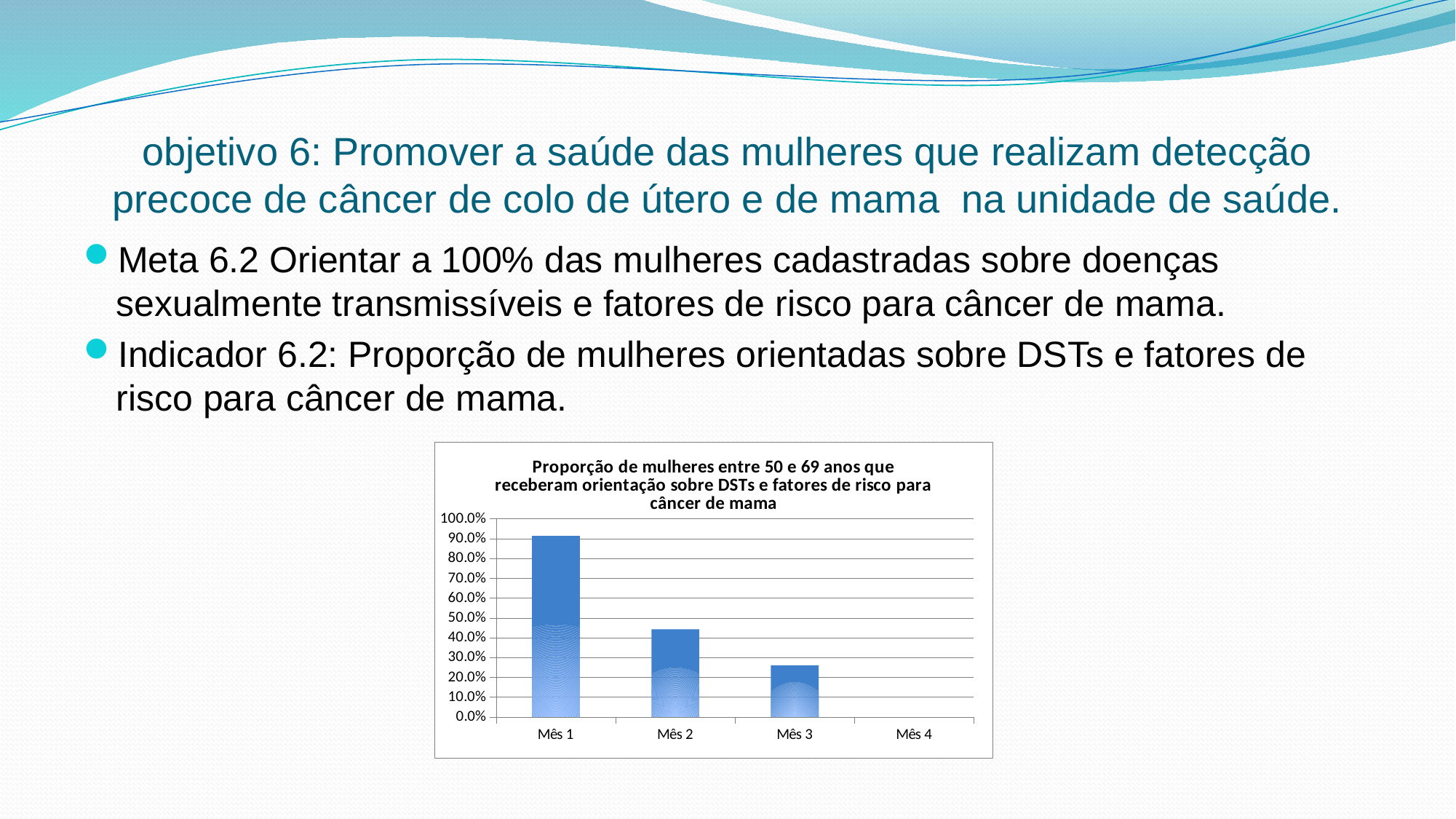

# objetivo 6: Promover a saúde das mulheres que realizam detecção precoce de câncer de colo de útero e de mama  na unidade de saúde.
Meta 6.2 Orientar a 100% das mulheres cadastradas sobre doenças sexualmente transmissíveis e fatores de risco para câncer de mama.
Indicador 6.2: Proporção de mulheres orientadas sobre DSTs e fatores de risco para câncer de mama.

### Chart:

| Category | Proporção de mulheres entre 50 e 69 anos que receberam orientação sobre DSTs e fatores de risco para câncer de mama |
|---|---|
| Mês 1 | 0.9139784946236559 |
| Mês 2 | 0.4431137724550898 |
| Mês 3 | 0.2610619469026549 |
| Mês 4 | 0.0 |